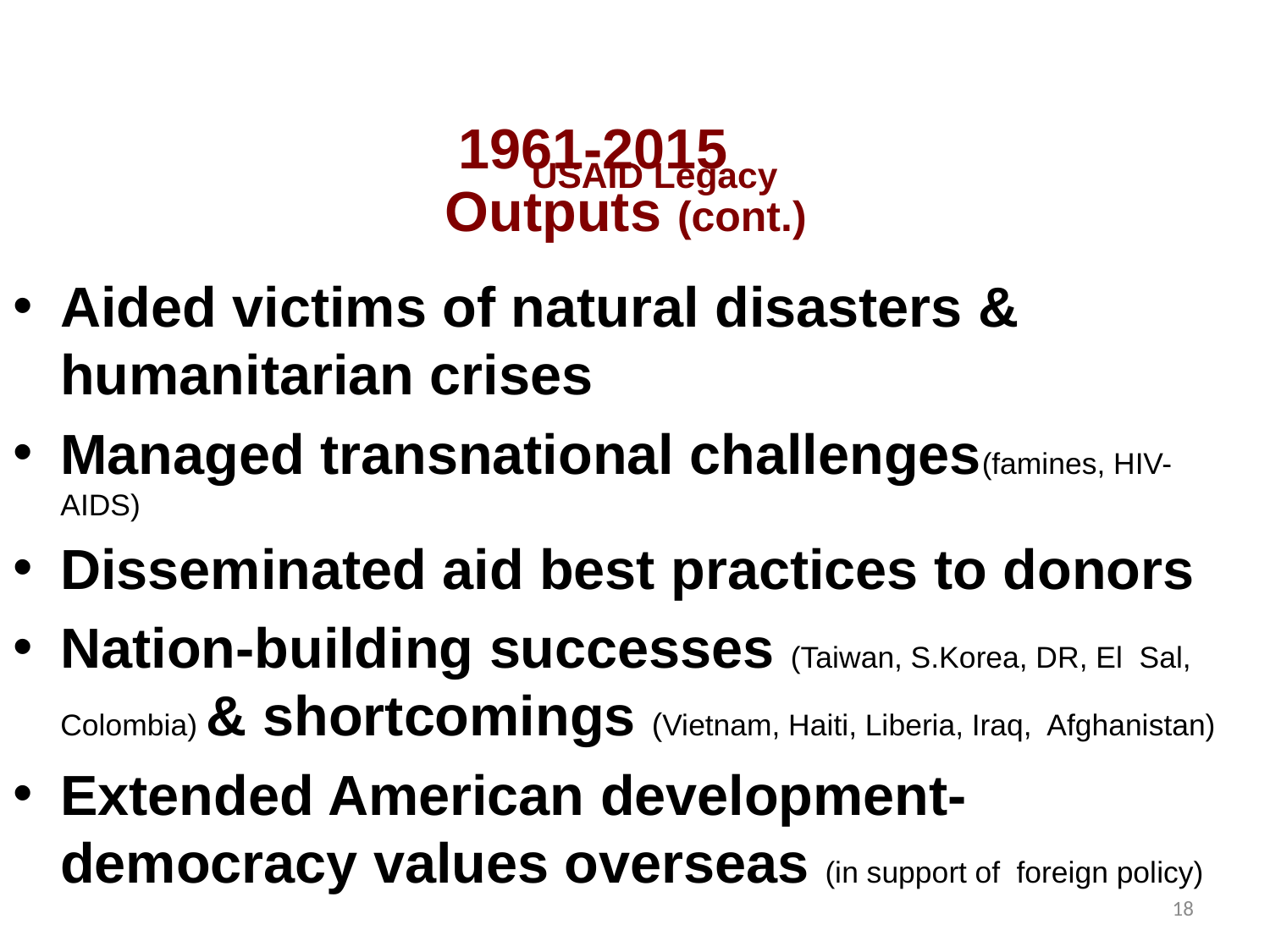

1961-2015
# USAID Legacy
Outputs (cont.)
Aided victims of natural disasters & humanitarian crises
Managed transnational challenges(famines, HIV-AIDS)
Disseminated aid best practices to donors
Nation-building successes (Taiwan, S.Korea, DR, El  Sal, Colombia) & shortcomings (Vietnam, Haiti, Liberia, Iraq,  Afghanistan)
Extended American development-democracy values overseas (in support of  foreign policy)

18